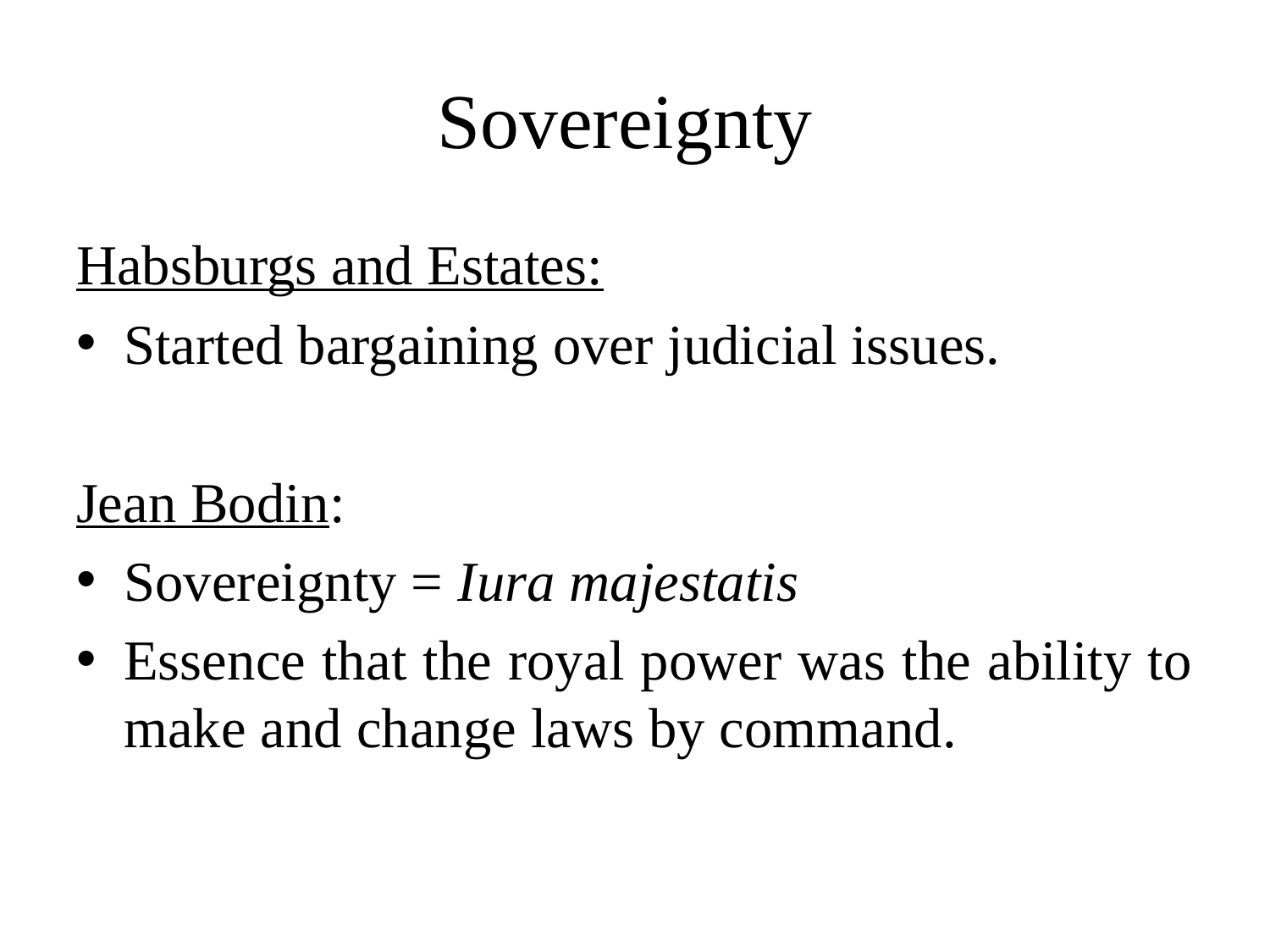

# Sovereignty
Habsburgs and Estates:
Started bargaining over judicial issues.

Jean Bodin:
Sovereignty = Iura majestatis
Essence that the royal power was the ability to make and change laws by command.